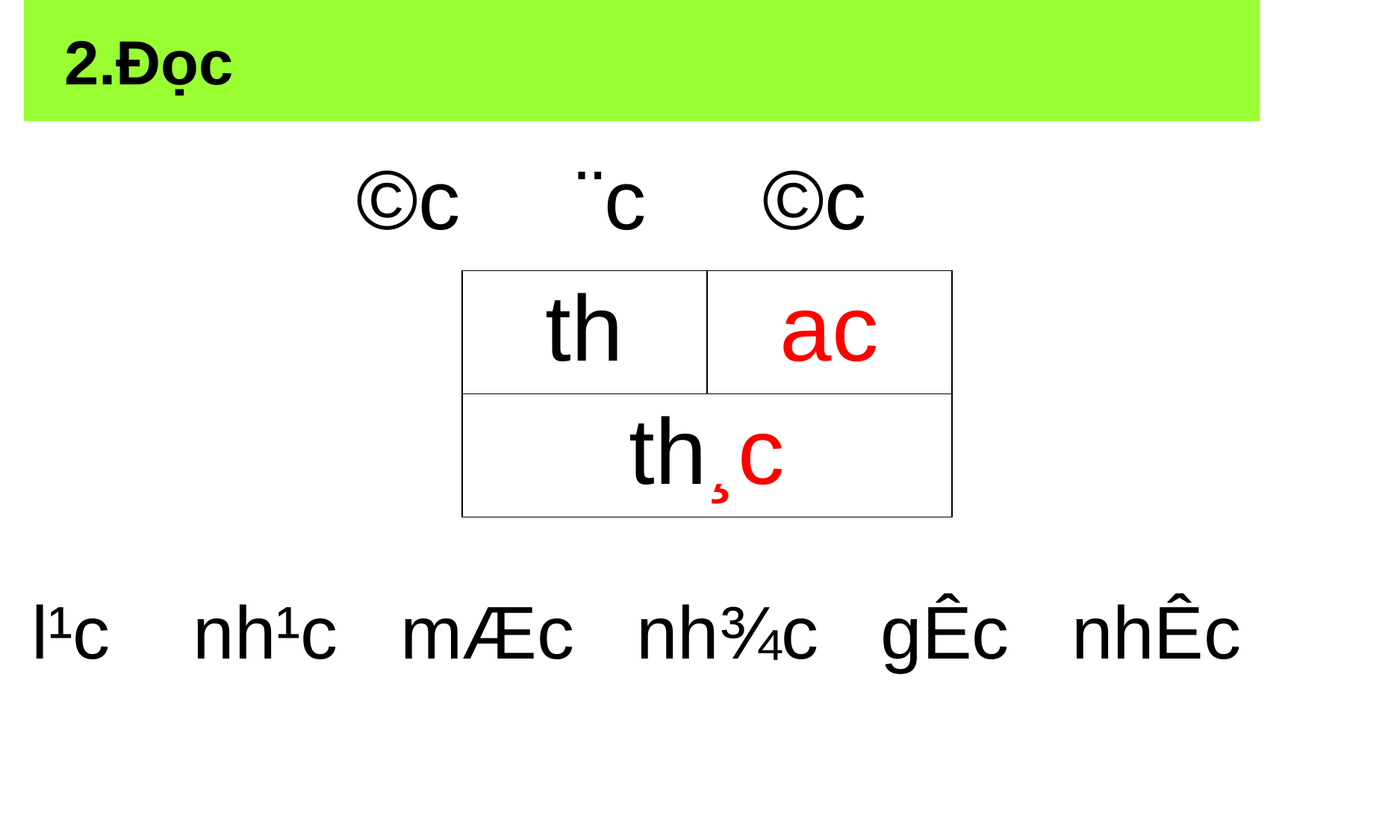

2.Đọc
©c     ¨c     ©c
| th | ac |
| --- | --- |
| th¸c |  |
 l¹c    nh¹c   mÆc   nh¾c   gÊc   nhÊc